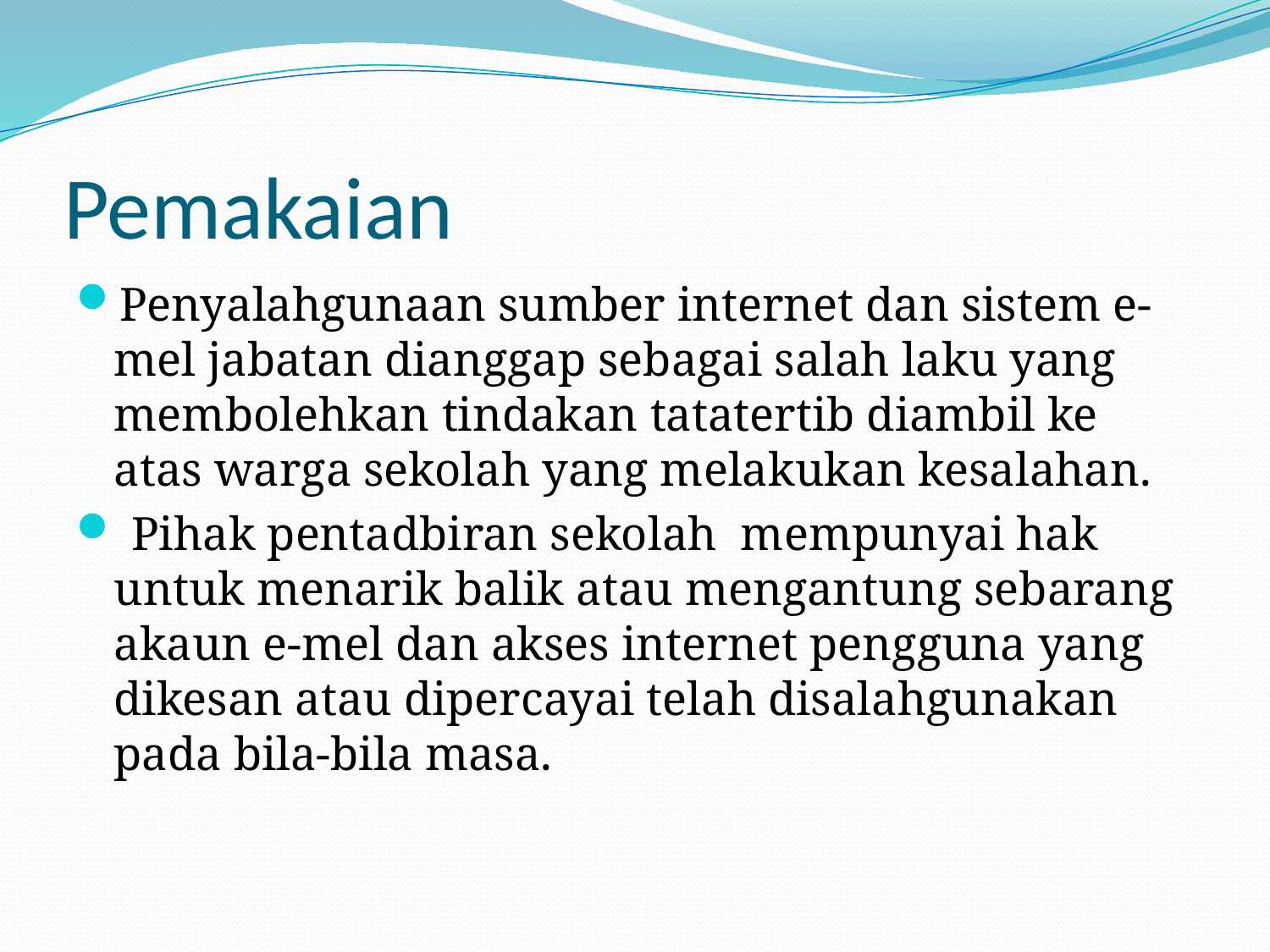

# Pemakaian
Penyalahgunaan sumber internet dan sistem e-mel jabatan dianggap sebagai salah laku yang membolehkan tindakan tatatertib diambil ke atas warga sekolah yang melakukan kesalahan.
 Pihak pentadbiran sekolah  mempunyai hak untuk menarik balik atau mengantung sebarang akaun e-mel dan akses internet pengguna yang dikesan atau dipercayai telah disalahgunakan pada bila-bila masa.